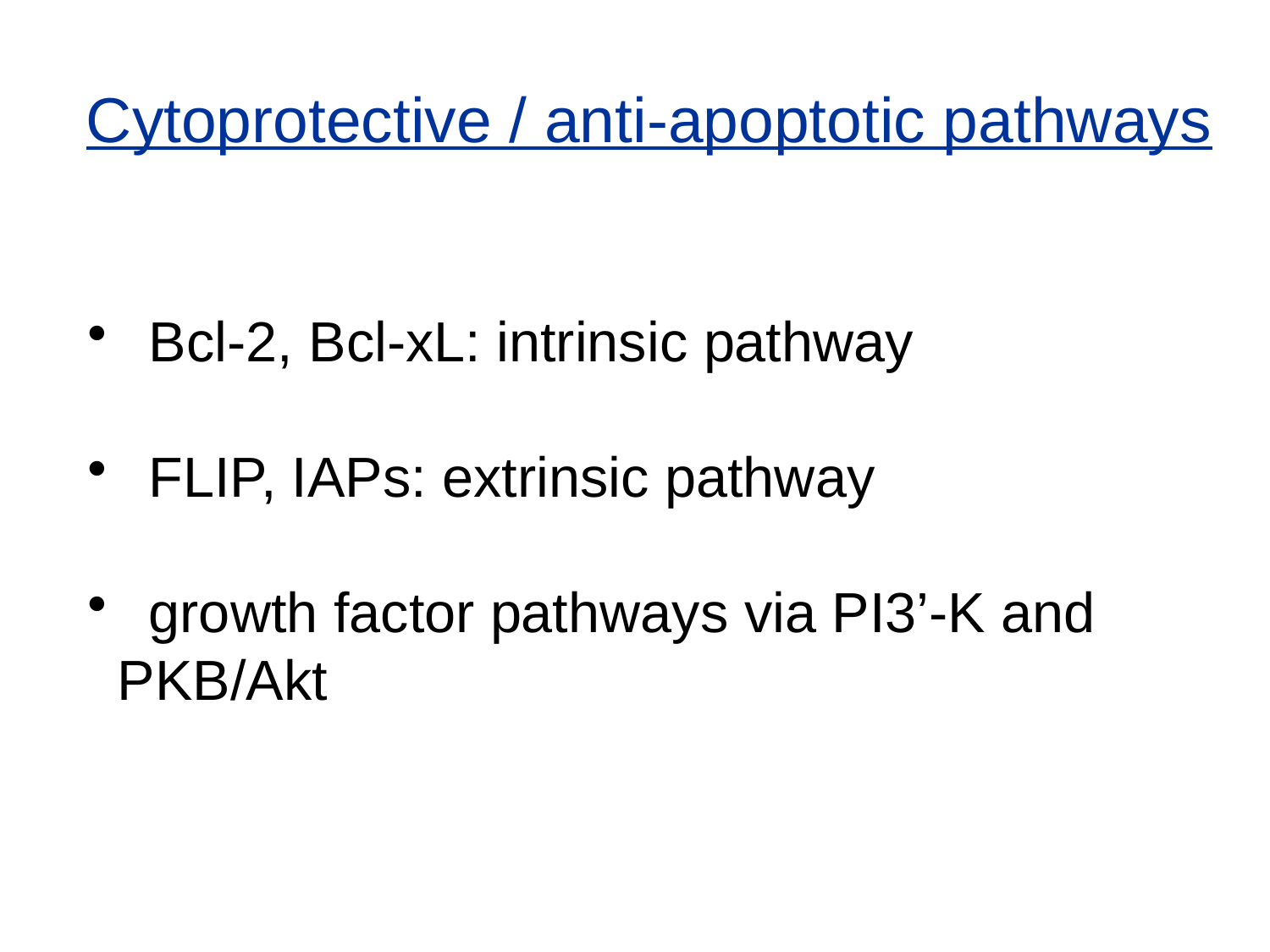

# Cytoprotective / anti-apoptotic pathways
  Bcl-2, Bcl-xL: intrinsic pathway

  FLIP, IAPs: extrinsic pathway

  growth factor pathways via PI3’-K and PKB/Akt